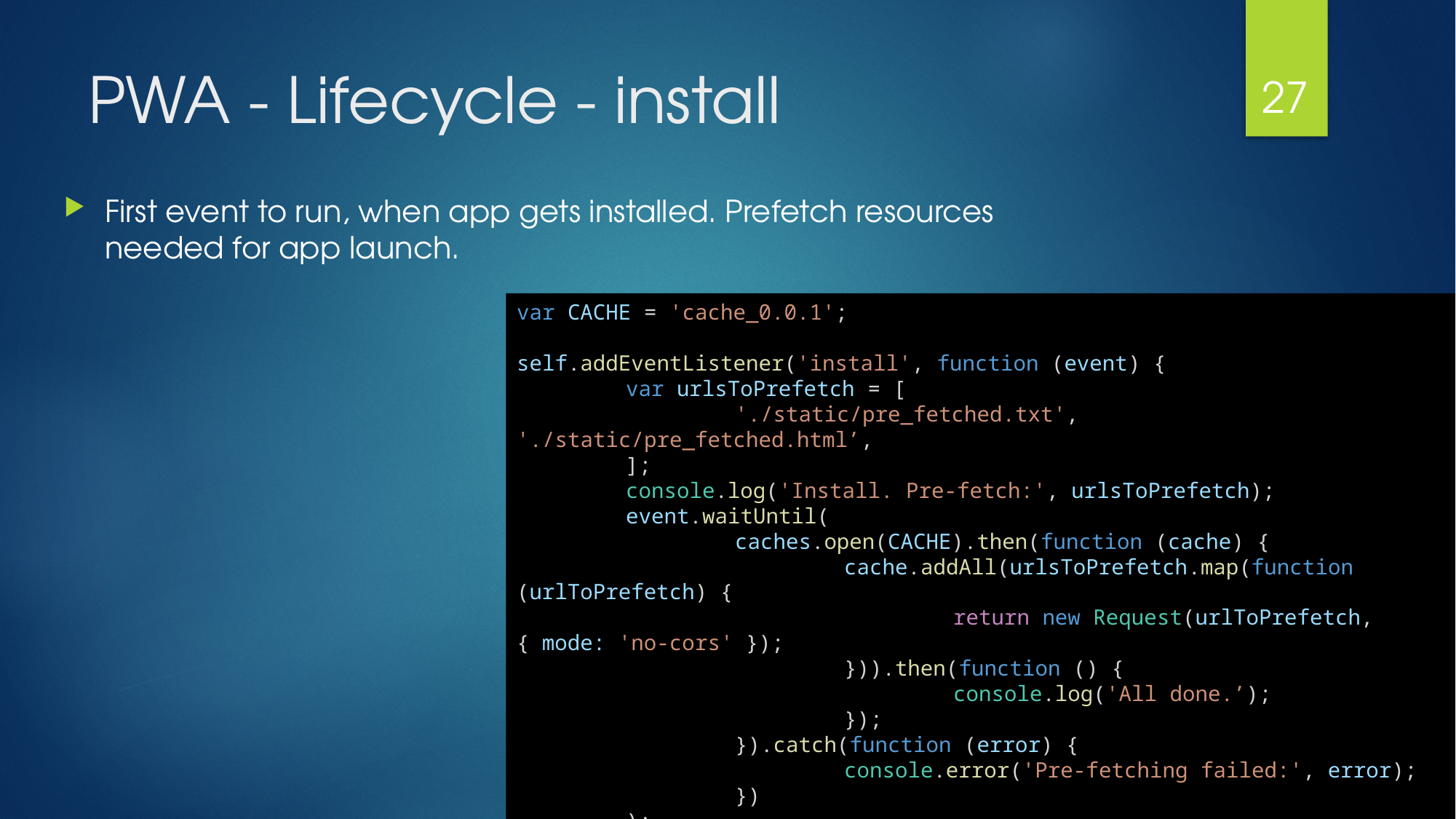

27
# PWA - Lifecycle - install
First event to run, when app gets installed. Prefetch resources needed for app launch.
var CACHE = 'cache_0.0.1';
self.addEventListener('install', function (event) {
	var urlsToPrefetch = [
		'./static/pre_fetched.txt', './static/pre_fetched.html’,
	];
	console.log('Install. Pre-fetch:', urlsToPrefetch);
	event.waitUntil(
		caches.open(CACHE).then(function (cache) {
			cache.addAll(urlsToPrefetch.map(function (urlToPrefetch) {
				return new Request(urlToPrefetch, { mode: 'no-cors' });
			})).then(function () {
				console.log('All done.’);
			});
		}).catch(function (error) {
			console.error('Pre-fetching failed:', error);
		})
	);
});